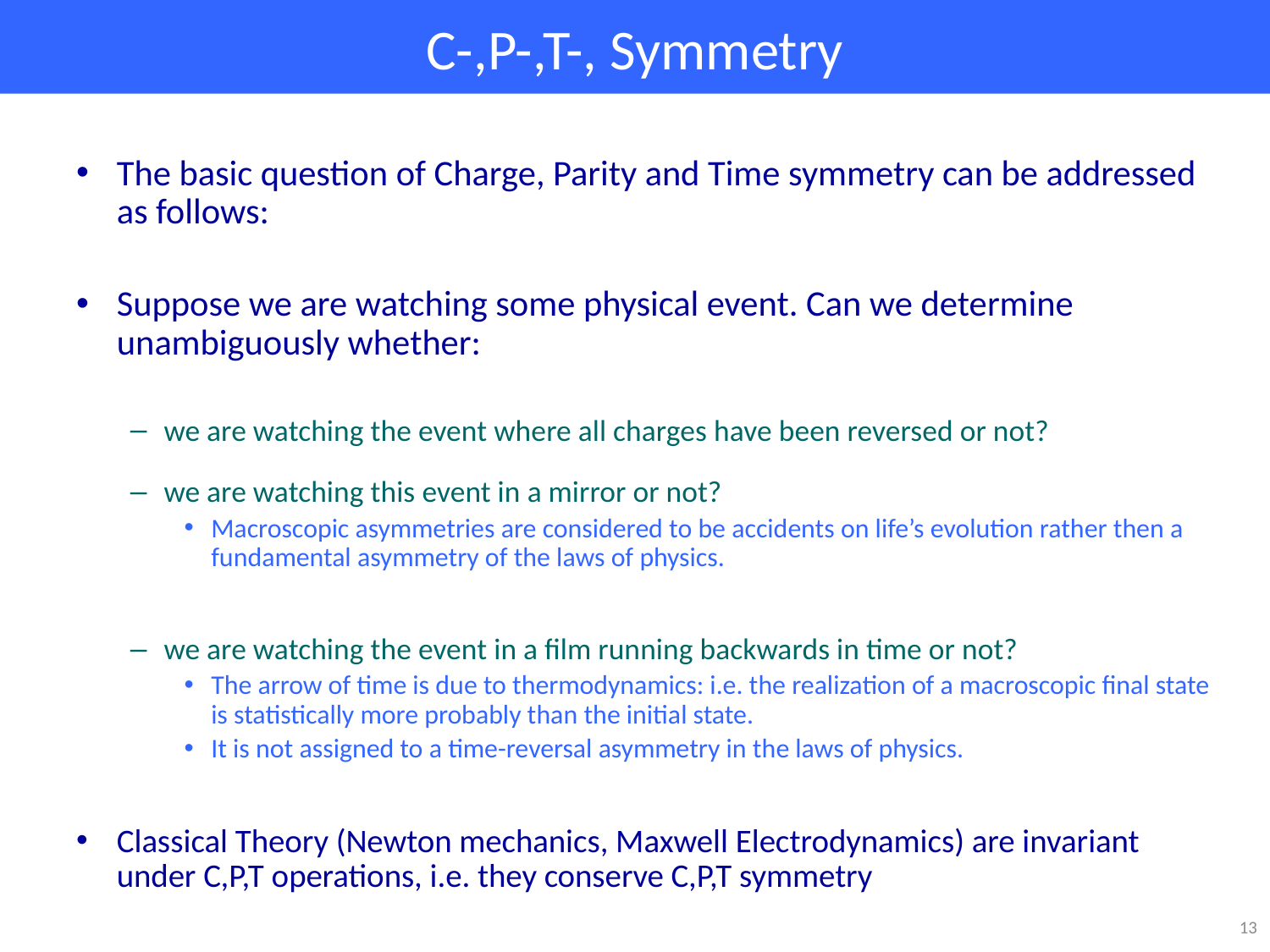

# C-,P-,T-, Symmetry
The basic question of Charge, Parity and Time symmetry can be addressed as follows:

Suppose we are watching some physical event. Can we determine unambiguously whether:

we are watching the event where all charges have been reversed or not?

we are watching this event in a mirror or not?
Macroscopic asymmetries are considered to be accidents on life’s evolution rather then a fundamental asymmetry of the laws of physics.

we are watching the event in a film running backwards in time or not?
The arrow of time is due to thermodynamics: i.e. the realization of a macroscopic final state is statistically more probably than the initial state.
It is not assigned to a time-reversal asymmetry in the laws of physics.

Classical Theory (Newton mechanics, Maxwell Electrodynamics) are invariant under C,P,T operations, i.e. they conserve C,P,T symmetry

13